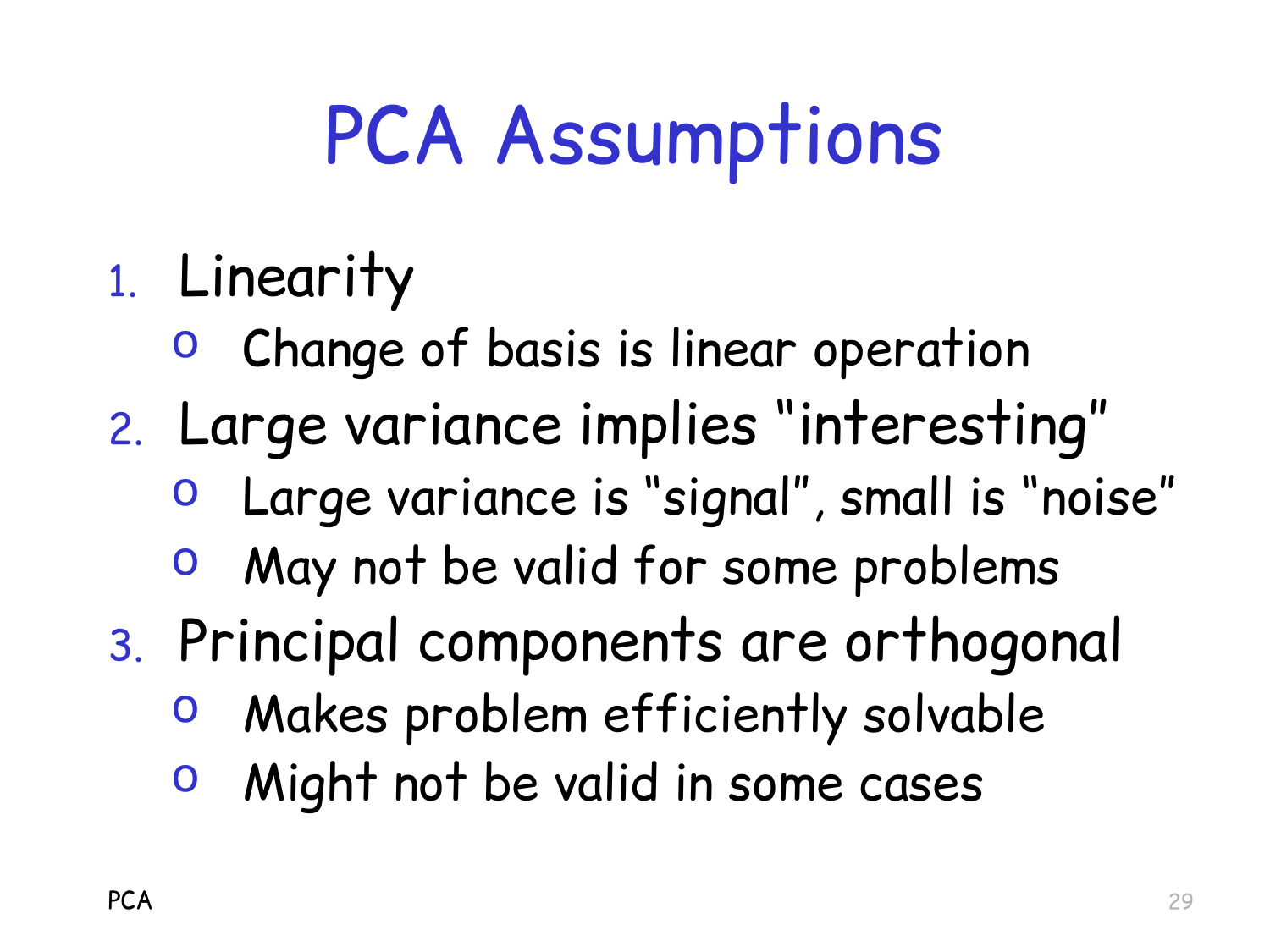

# PCA Assumptions
Linearity
Change of basis is linear operation
Large variance implies “interesting”
Large variance is “signal”, small is “noise”
May not be valid for some problems
Principal components are orthogonal
Makes problem efficiently solvable
Might not be valid in some cases
PCA
29